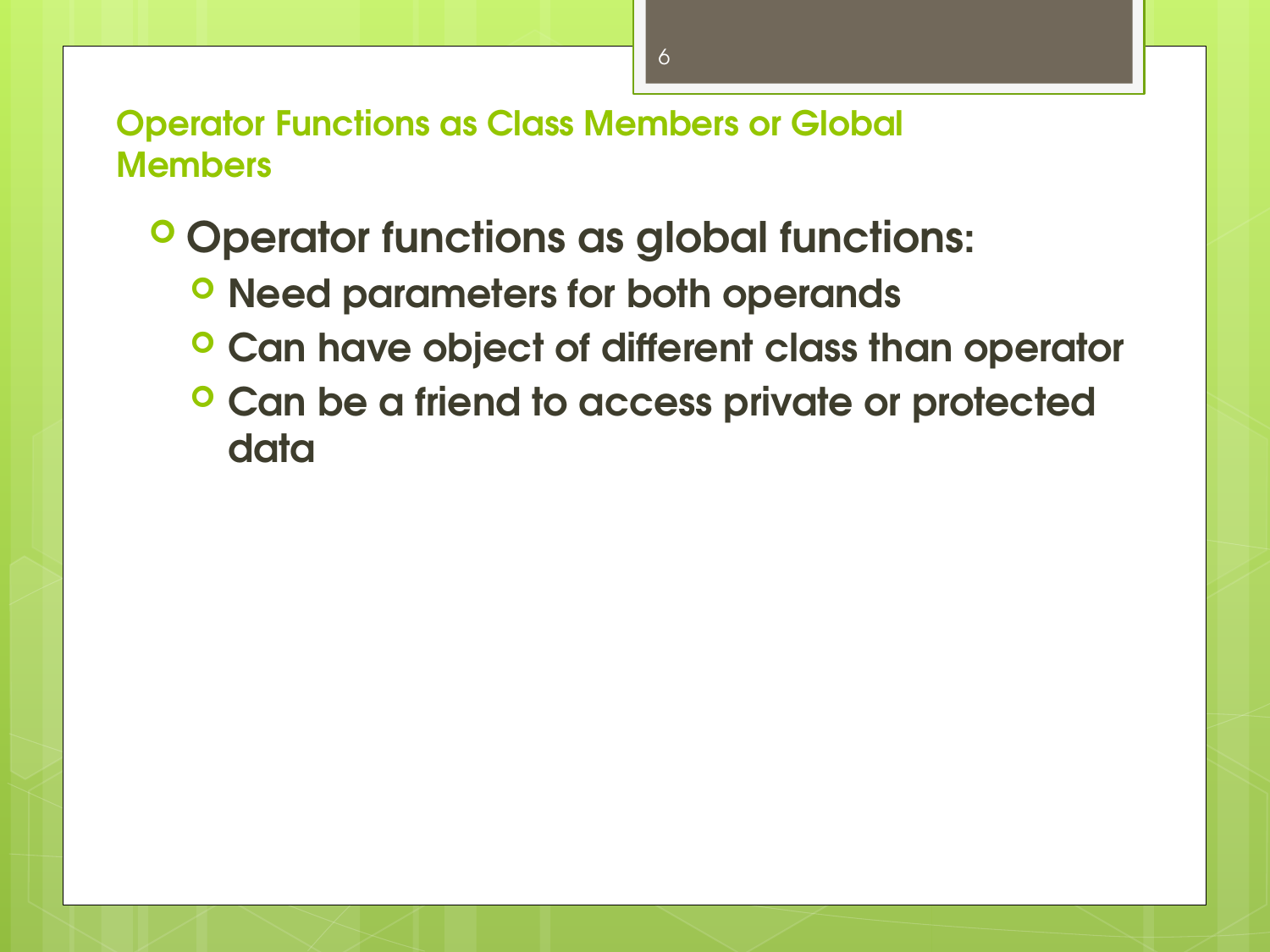

6
# Operator Functions as Class Members or Global Members
Operator functions as global functions:
Need parameters for both operands
Can have object of different class than operator
Can be a friend to access private or protected data